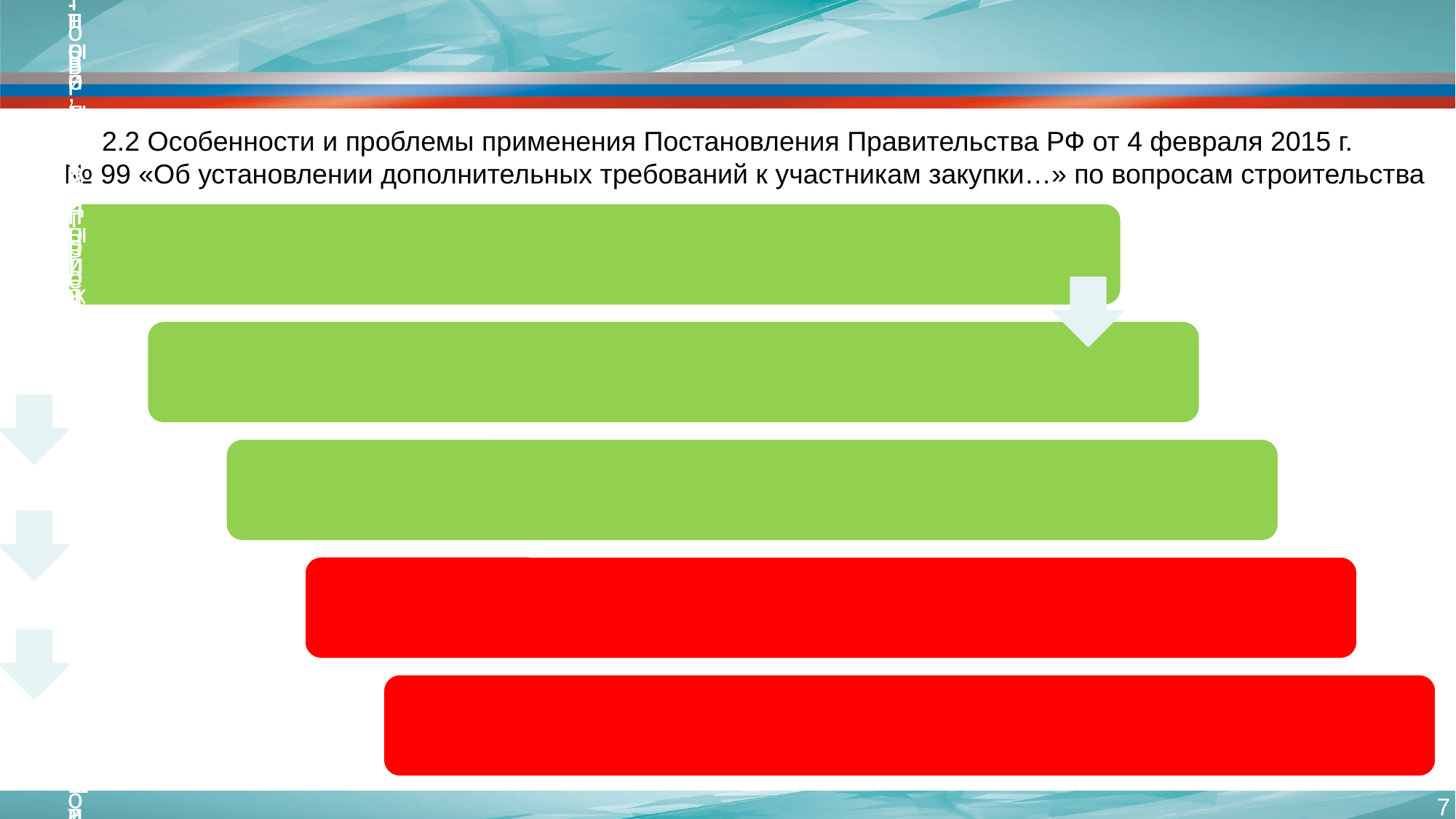

2.2 Особенности и проблемы применения Постановления Правительства РФ от 4 февраля 2015 г.
№ 99 «Об установлении дополнительных требований к участникам закупки…» по вопросам строительства

7